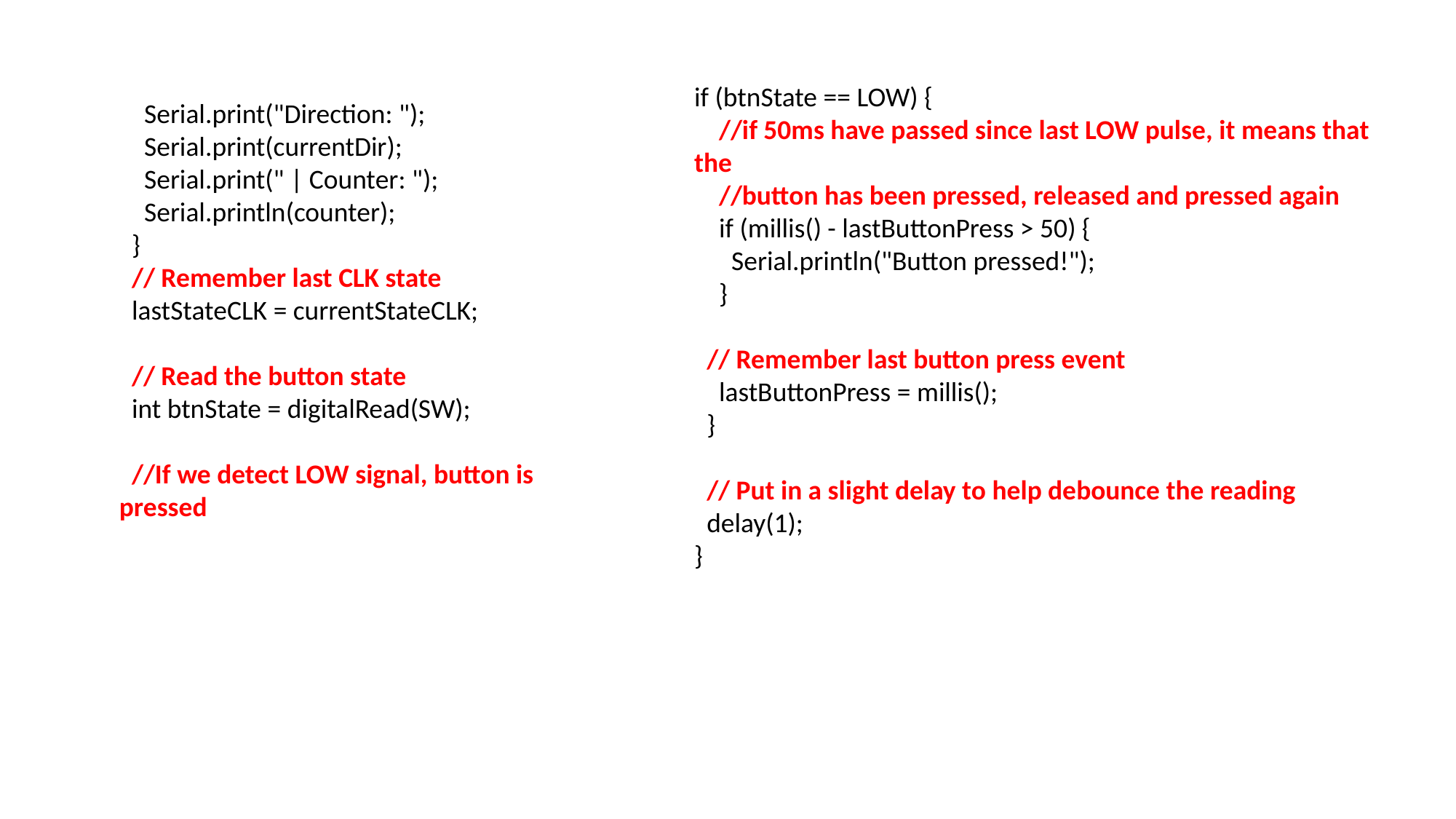

Serial.print("Direction: ");
    Serial.print(currentDir);
    Serial.print(" | Counter: ");
    Serial.println(counter);
  }
  // Remember last CLK state
  lastStateCLK = currentStateCLK;

  // Read the button state
  int btnState = digitalRead(SW);

  //If we detect LOW signal, button is pressed

if (btnState == LOW) {
    //if 50ms have passed since last LOW pulse, it means that the
    //button has been pressed, released and pressed again
    if (millis() - lastButtonPress > 50) {
      Serial.println("Button pressed!");
    }

  // Remember last button press event
    lastButtonPress = millis();
  }

  // Put in a slight delay to help debounce the reading
  delay(1);
}